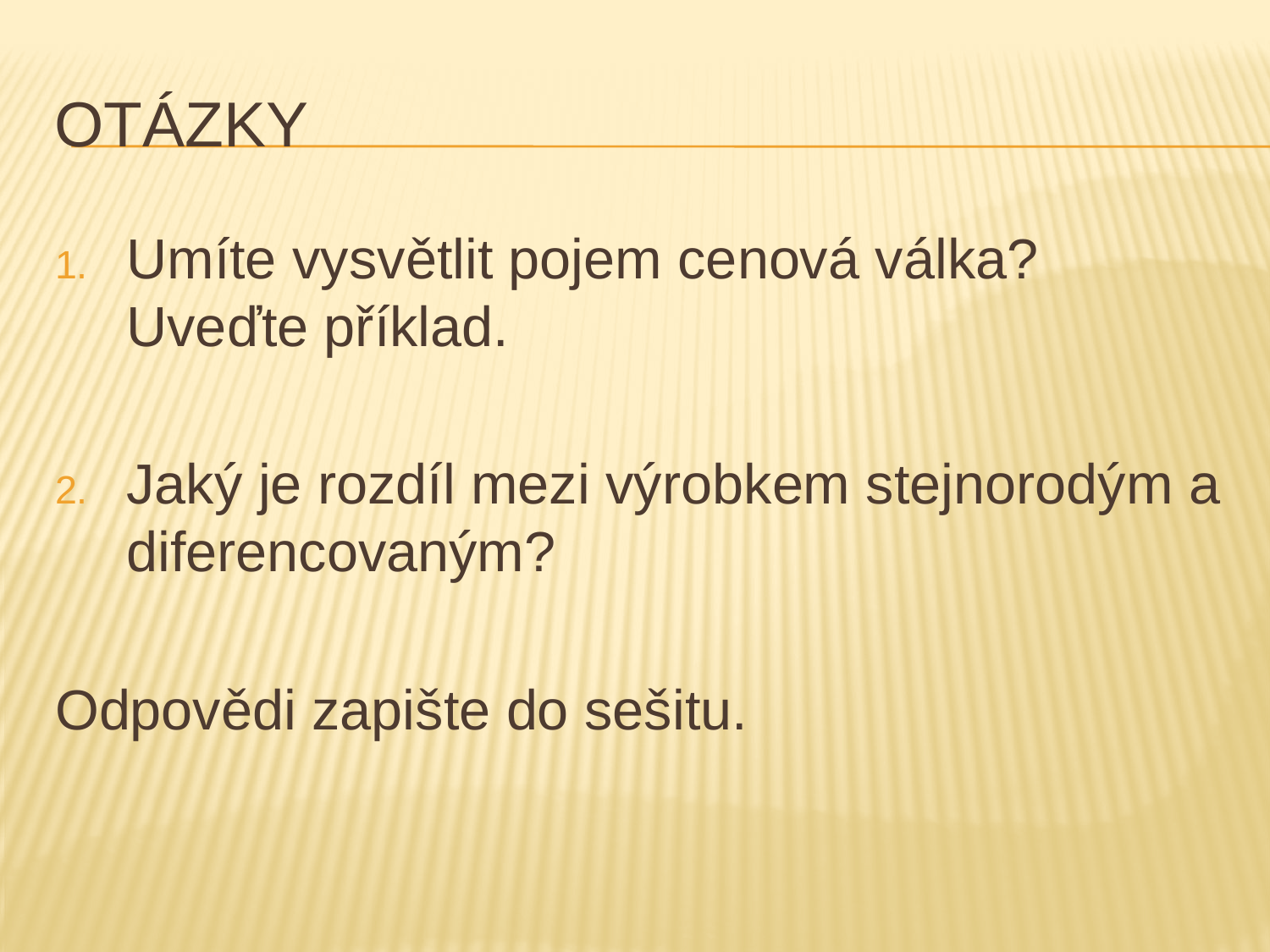

# Otázky
Umíte vysvětlit pojem cenová válka? Uveďte příklad.

Jaký je rozdíl mezi výrobkem stejnorodým a diferencovaným?

Odpovědi zapište do sešitu.